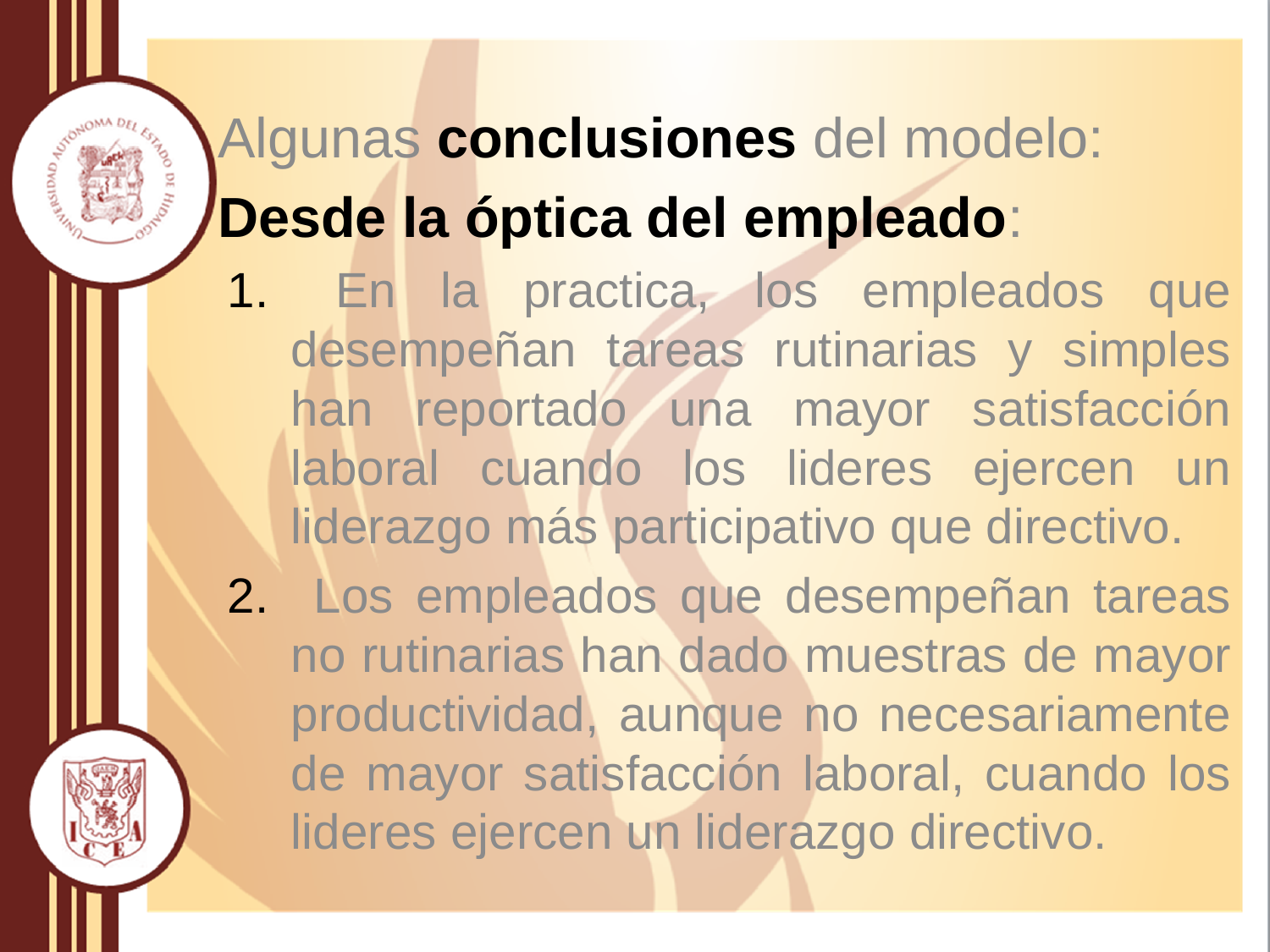

Algunas conclusiones del modelo:
Desde la óptica del empleado:
 En la practica, los empleados que desempeñan tareas rutinarias y simples han reportado una mayor satisfacción laboral cuando los lideres ejercen un liderazgo más participativo que directivo.
 Los empleados que desempeñan tareas no rutinarias han dado muestras de mayor productividad, aunque no necesariamente de mayor satisfacción laboral, cuando los lideres ejercen un liderazgo directivo.